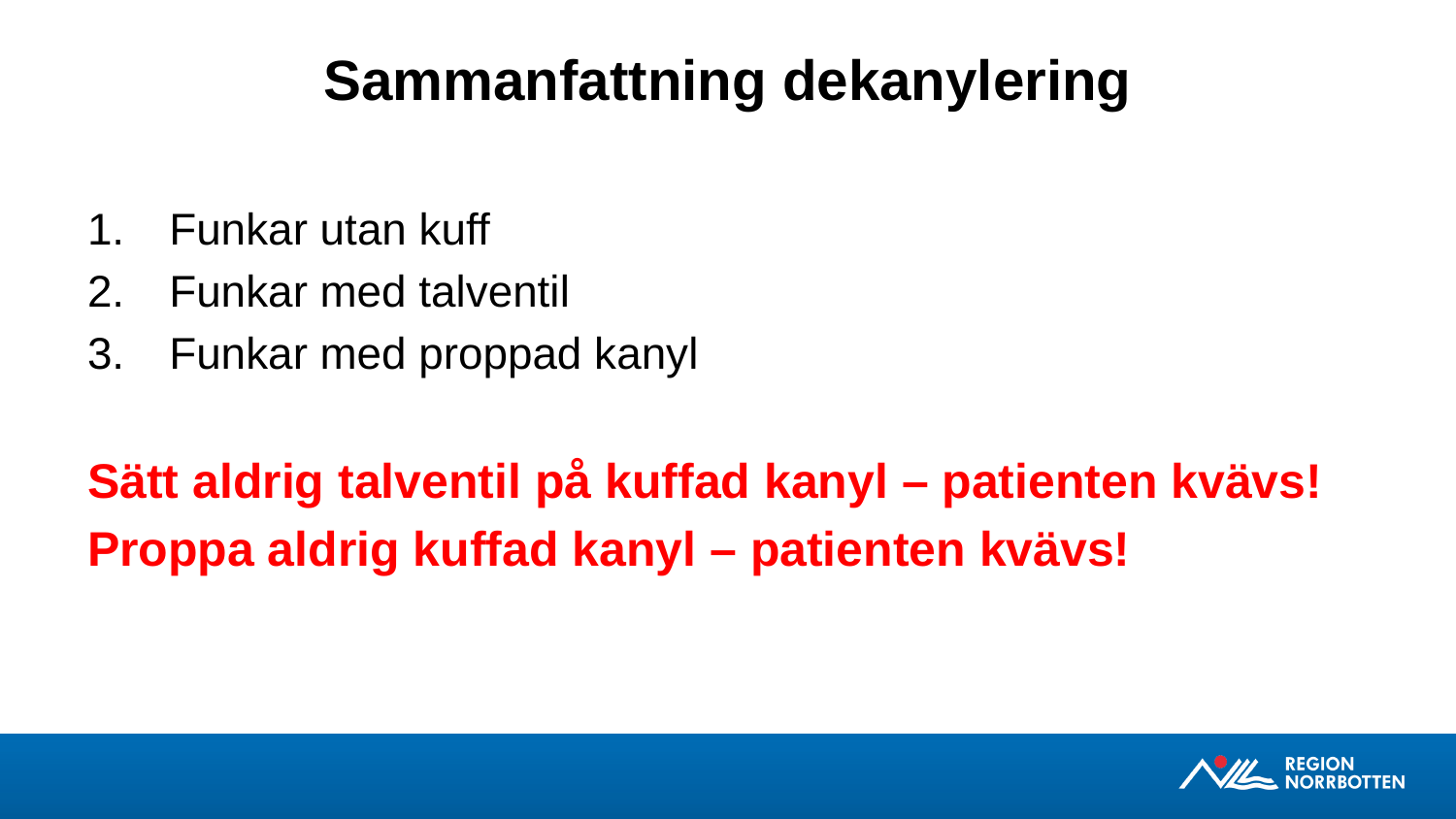

Sammanfattning dekanylering
Funkar utan kuff
Funkar med talventil
Funkar med proppad kanyl

Sätt aldrig talventil på kuffad kanyl – patienten kvävs!
Proppa aldrig kuffad kanyl – patienten kvävs!